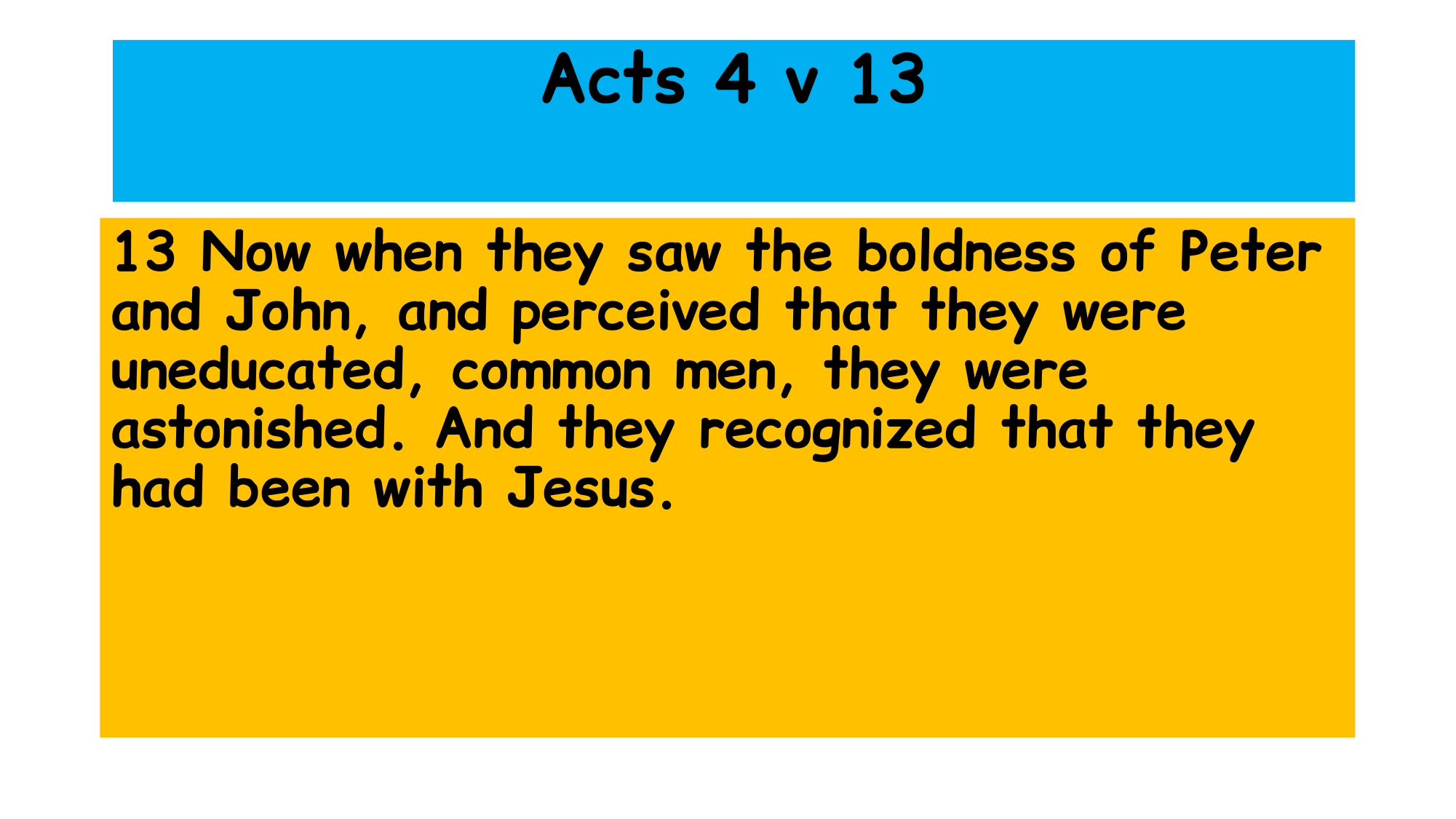

# Acts 4 v 13
13 Now when they saw the boldness of Peter and John, and perceived that they were uneducated, common men, they were astonished. And they recognized that they had been with Jesus.